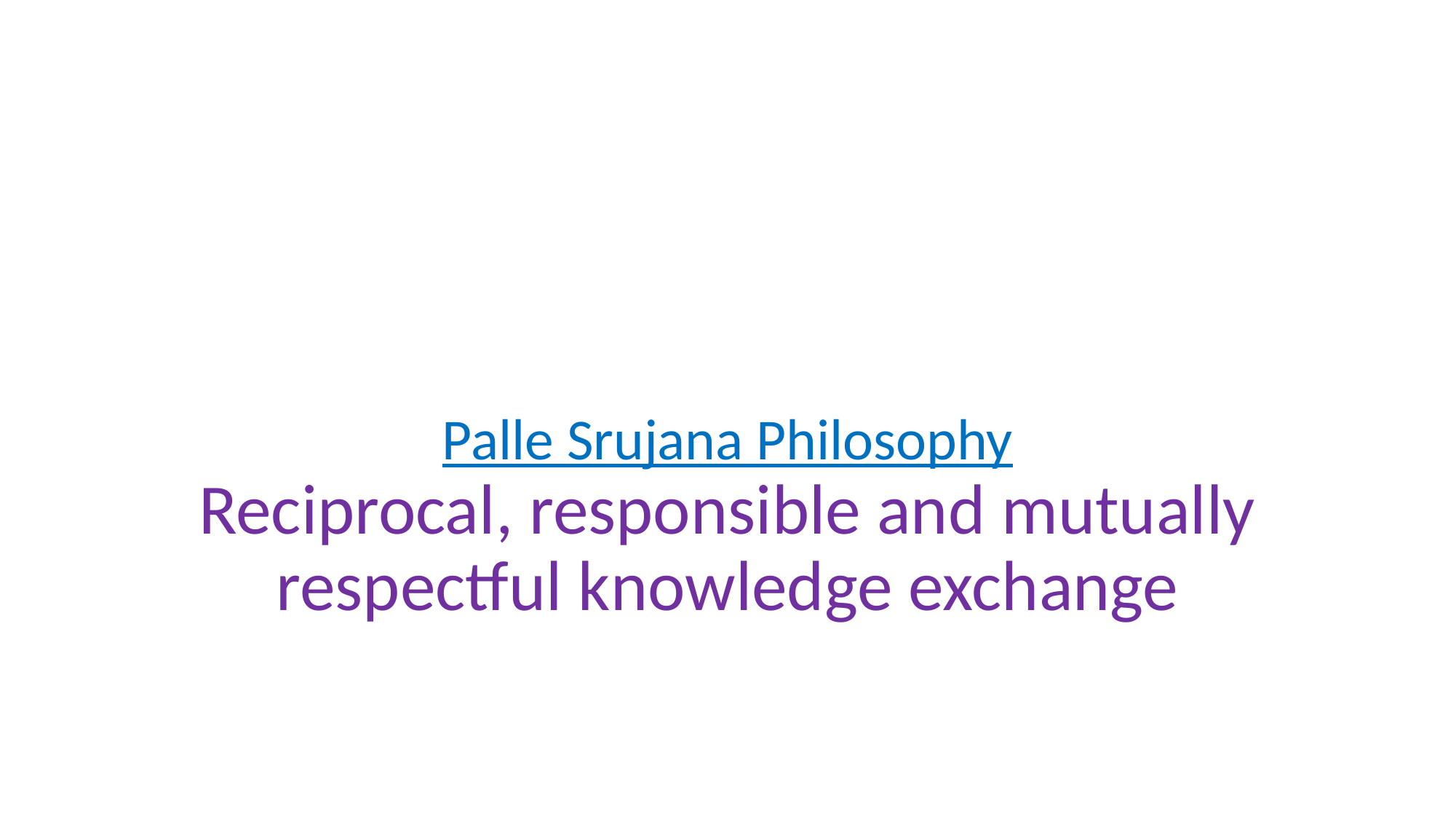

# Palle Srujana Philosophy Reciprocal, responsible and mutually respectful knowledge exchange